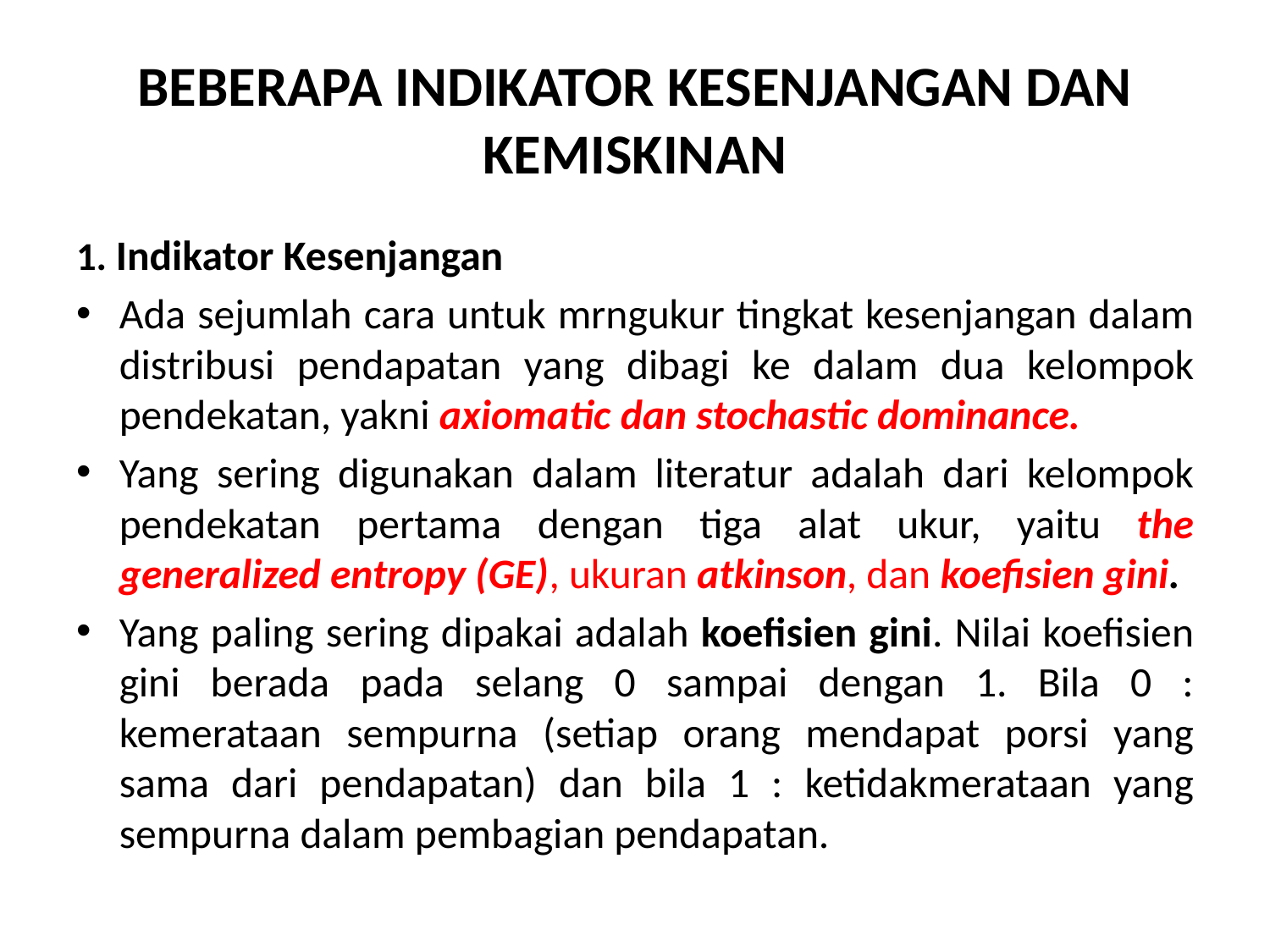

# BEBERAPA INDIKATOR KESENJANGAN DAN KEMISKINAN
1. Indikator Kesenjangan
Ada sejumlah cara untuk mrngukur tingkat kesenjangan dalam distribusi pendapatan yang dibagi ke dalam dua kelompok pendekatan, yakni axiomatic dan stochastic dominance.
Yang sering digunakan dalam literatur adalah dari kelompok pendekatan pertama dengan tiga alat ukur, yaitu the generalized entropy (GE), ukuran atkinson, dan koefisien gini.
Yang paling sering dipakai adalah koefisien gini. Nilai koefisien gini berada pada selang 0 sampai dengan 1. Bila 0 : kemerataan sempurna (setiap orang mendapat porsi yang sama dari pendapatan) dan bila 1 : ketidakmerataan yang sempurna dalam pembagian pendapatan.